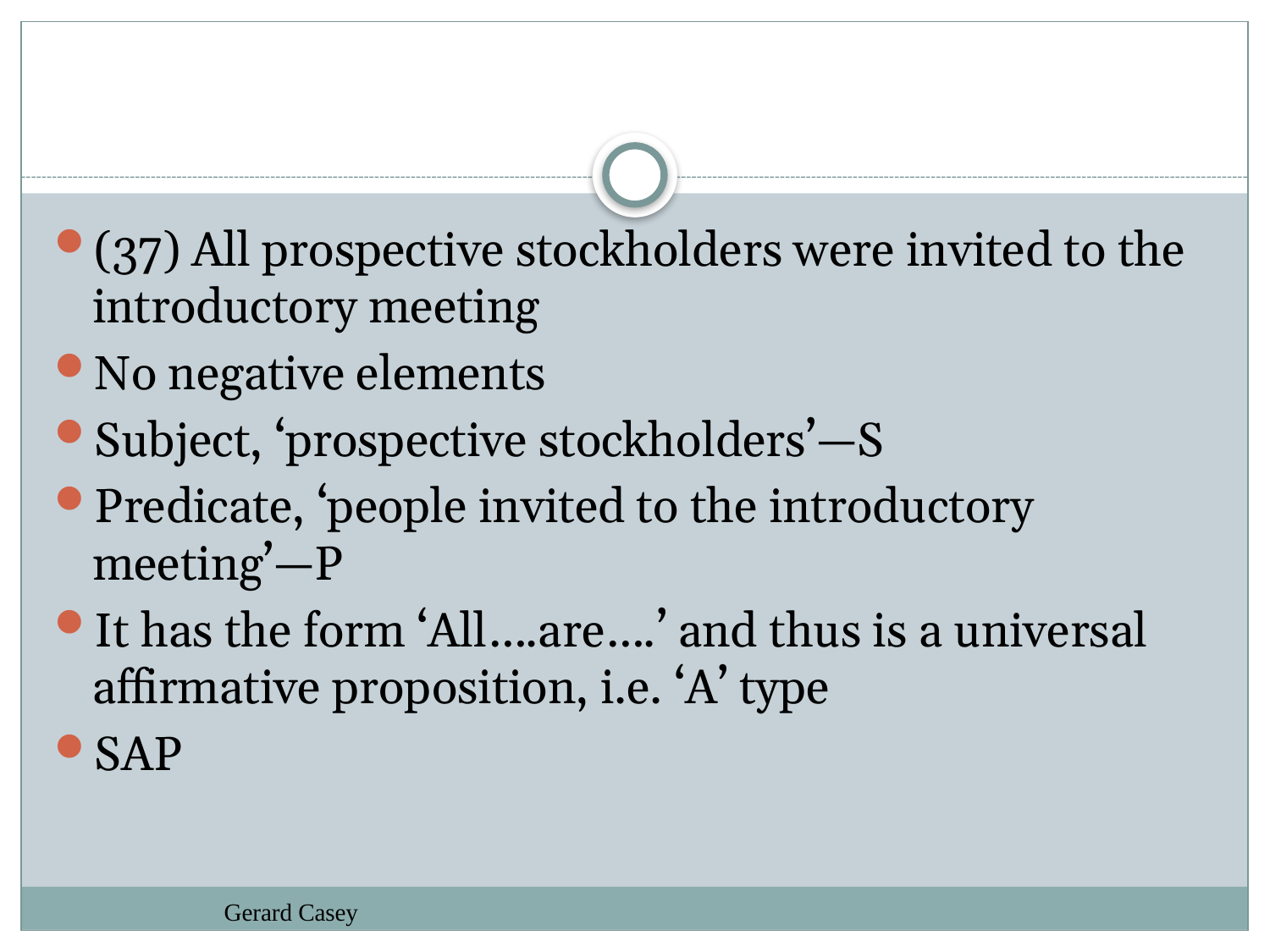

#
(37) All prospective stockholders were invited to the introductory meeting
No negative elements
Subject, ‘prospective stockholders’—S
Predicate, ‘people invited to the introductory meeting’—P
It has the form ‘All….are….’ and thus is a universal affirmative proposition, i.e. ‘A’ type
SAP
Gerard Casey